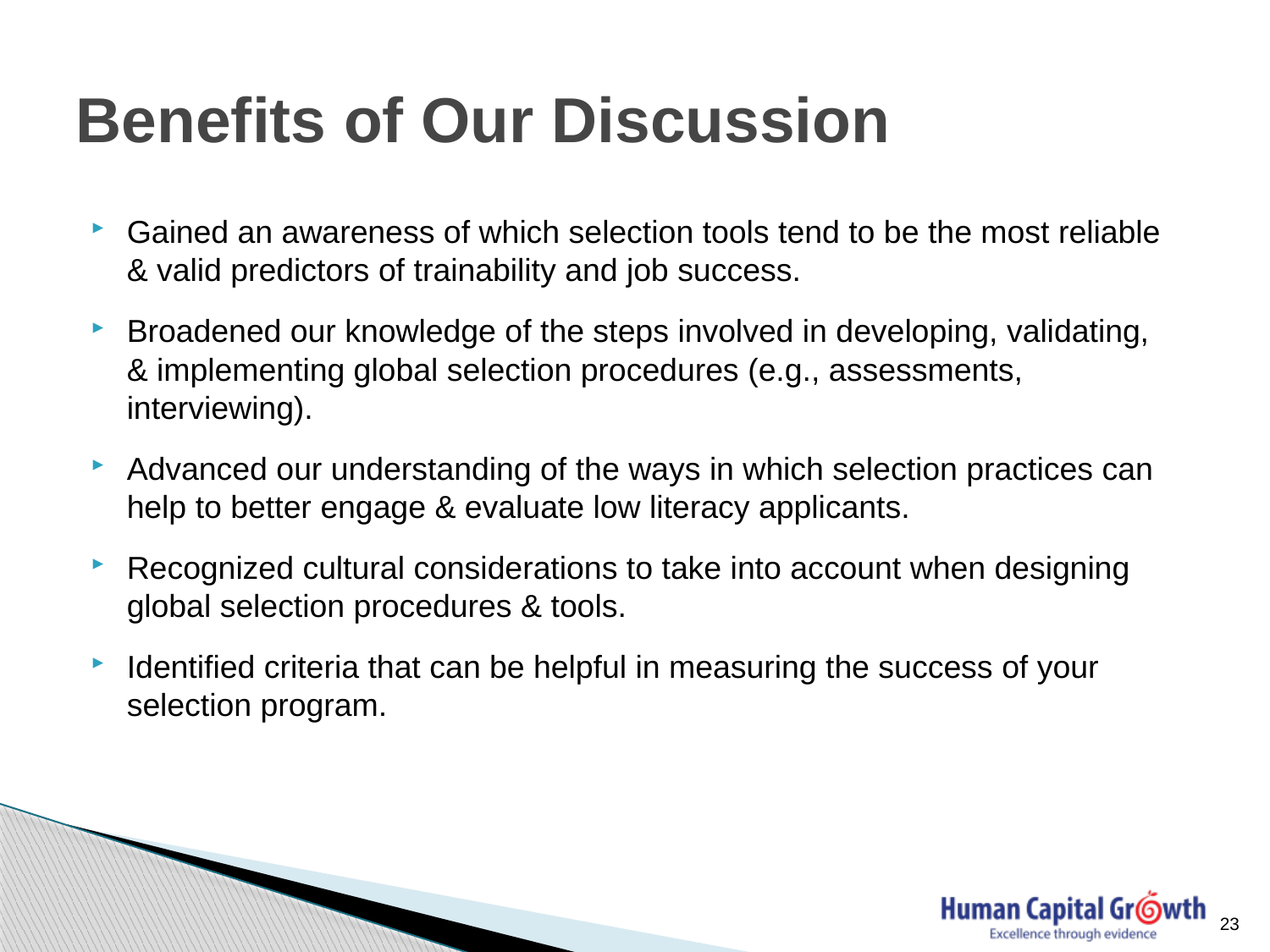

# Benefits of Our Discussion
Gained an awareness of which selection tools tend to be the most reliable & valid predictors of trainability and job success.
Broadened our knowledge of the steps involved in developing, validating, & implementing global selection procedures (e.g., assessments, interviewing).
Advanced our understanding of the ways in which selection practices can help to better engage & evaluate low literacy applicants.
Recognized cultural considerations to take into account when designing global selection procedures & tools.
Identified criteria that can be helpful in measuring the success of your selection program.
23